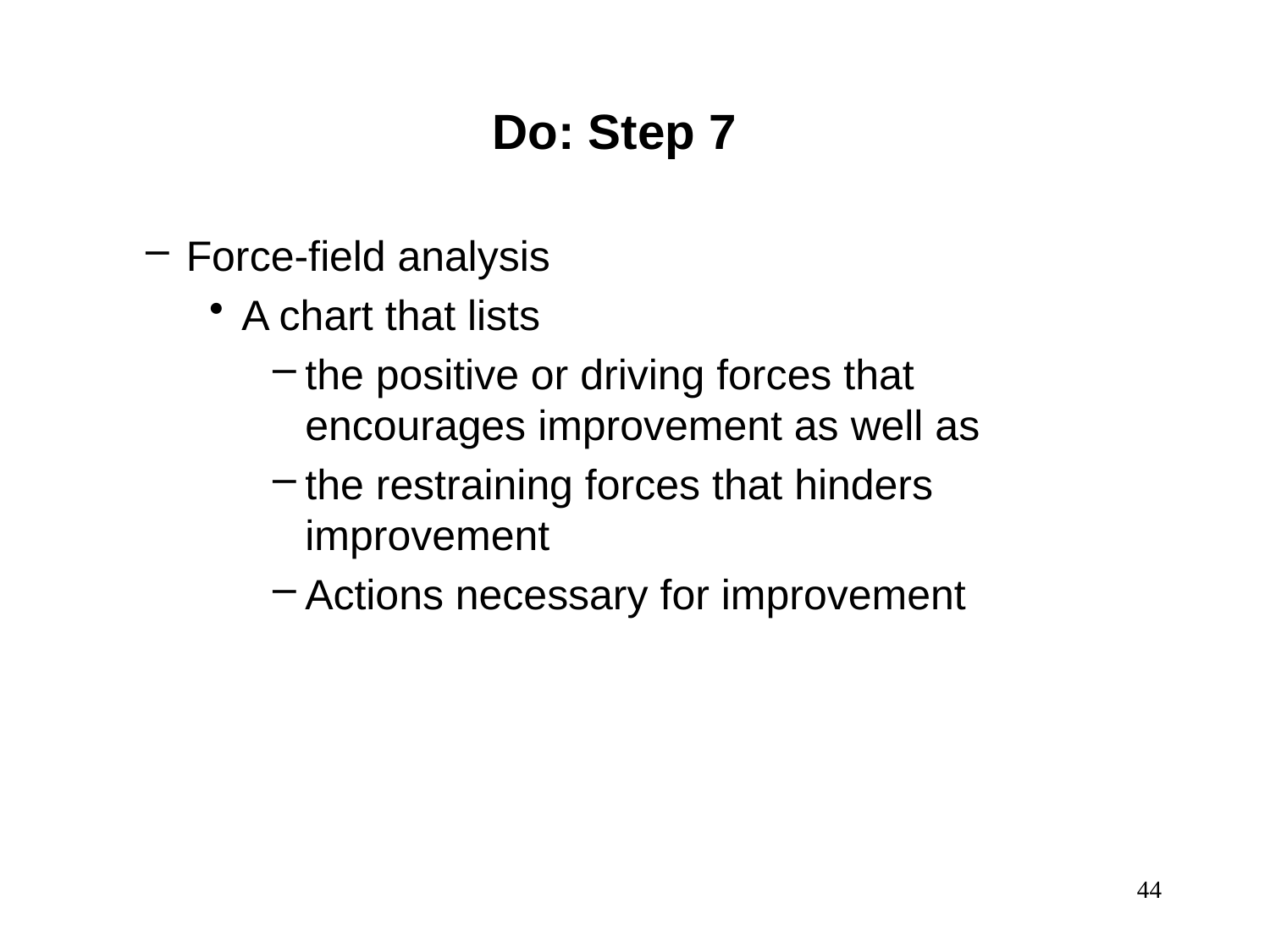

Do: Step 7
Force-field analysis
A chart that lists
the positive or driving forces that encourages improvement as well as
the restraining forces that hinders improvement
Actions necessary for improvement
44